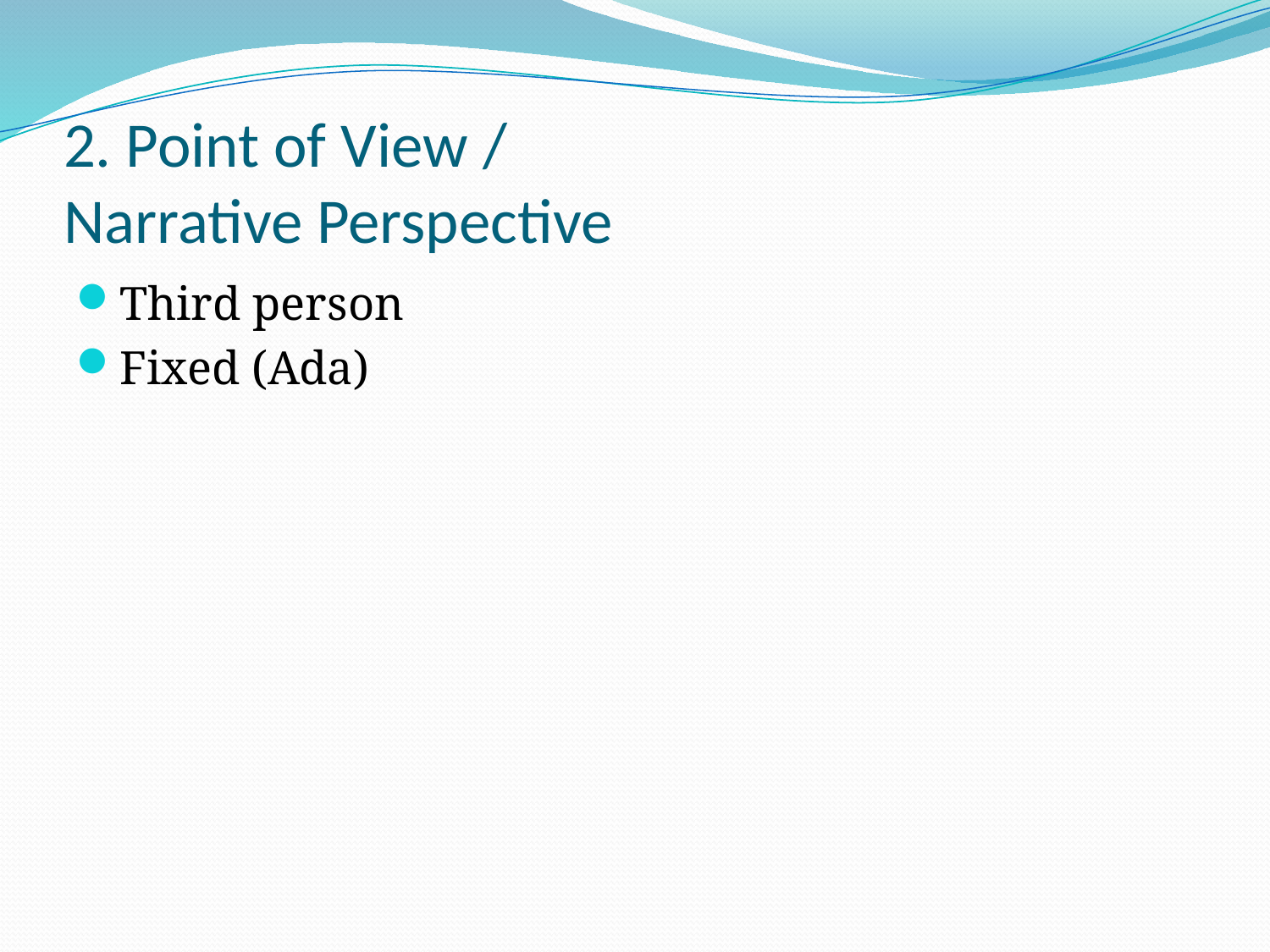

# 2. Point of View / Narrative Perspective
Third person
Fixed (Ada)